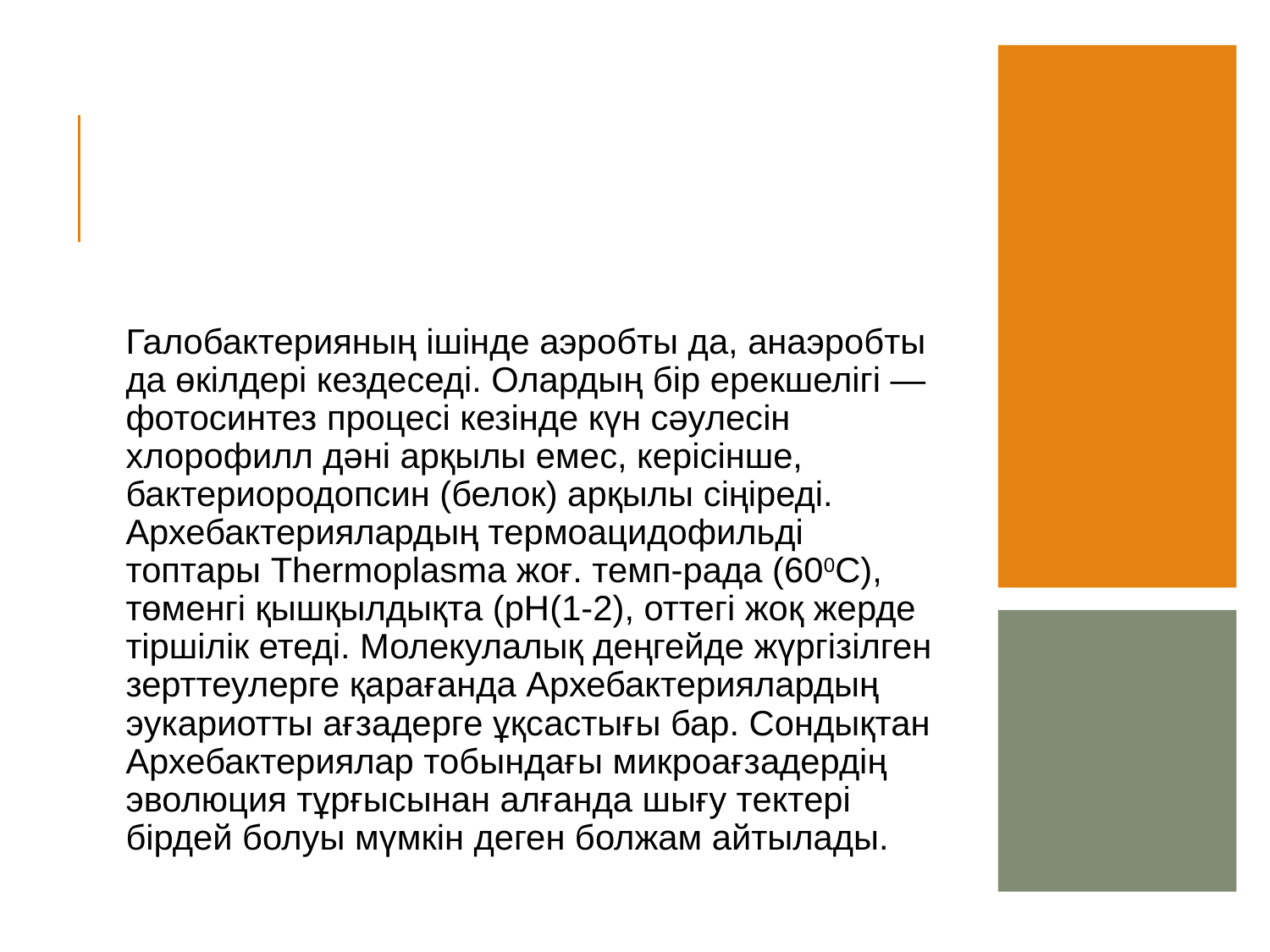

Галобактерияның ішінде аэробты да, анаэробты да өкілдері кездеседі. Олардың бір ерекшелігі — фотосинтез процесі кезінде күн сәулесін хлорофилл дәні арқылы емес, керісінше, бактериородопсин (белок) арқылы сіңіреді. Архебактериялардың термоацидофильді топтары Thermoplasma жоғ. темп-рада (600С), төменгі қышқылдықта (рН(1-2), оттегі жоқ жерде тіршілік етеді. Молекулалық деңгейде жүргізілген зерттеулерге қарағанда Архебактериялардың эукариотты ағзадерге ұқсастығы бар. Сондықтан Архебактериялар тобындағы микроағзадердің эволюция тұрғысынан алғанда шығу тектері бірдей болуы мүмкін деген болжам айтылады.